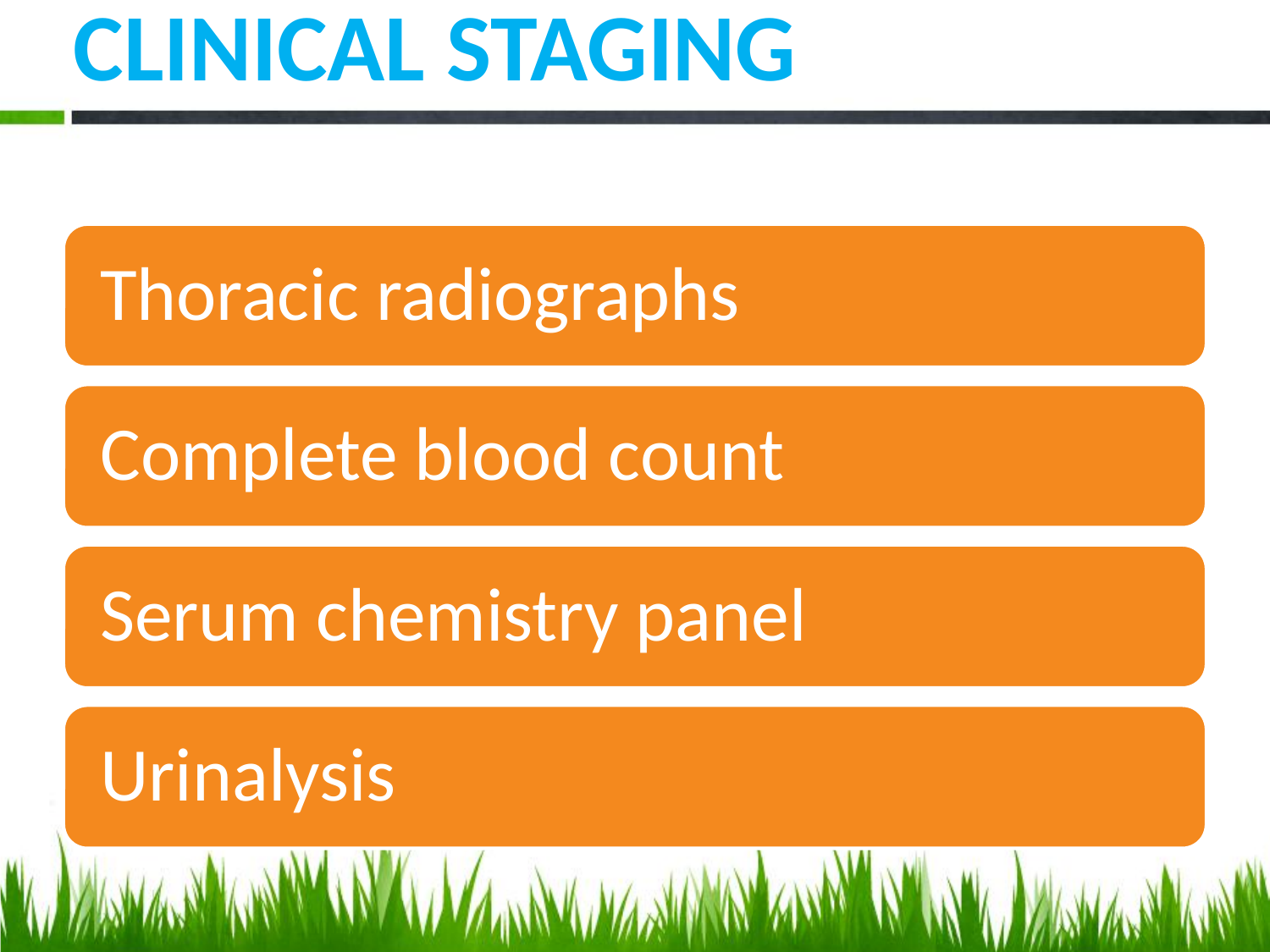

# CLINICAL STAGING
Thoracic radiographs
Complete blood count
Serum chemistry panel
Urinalysis